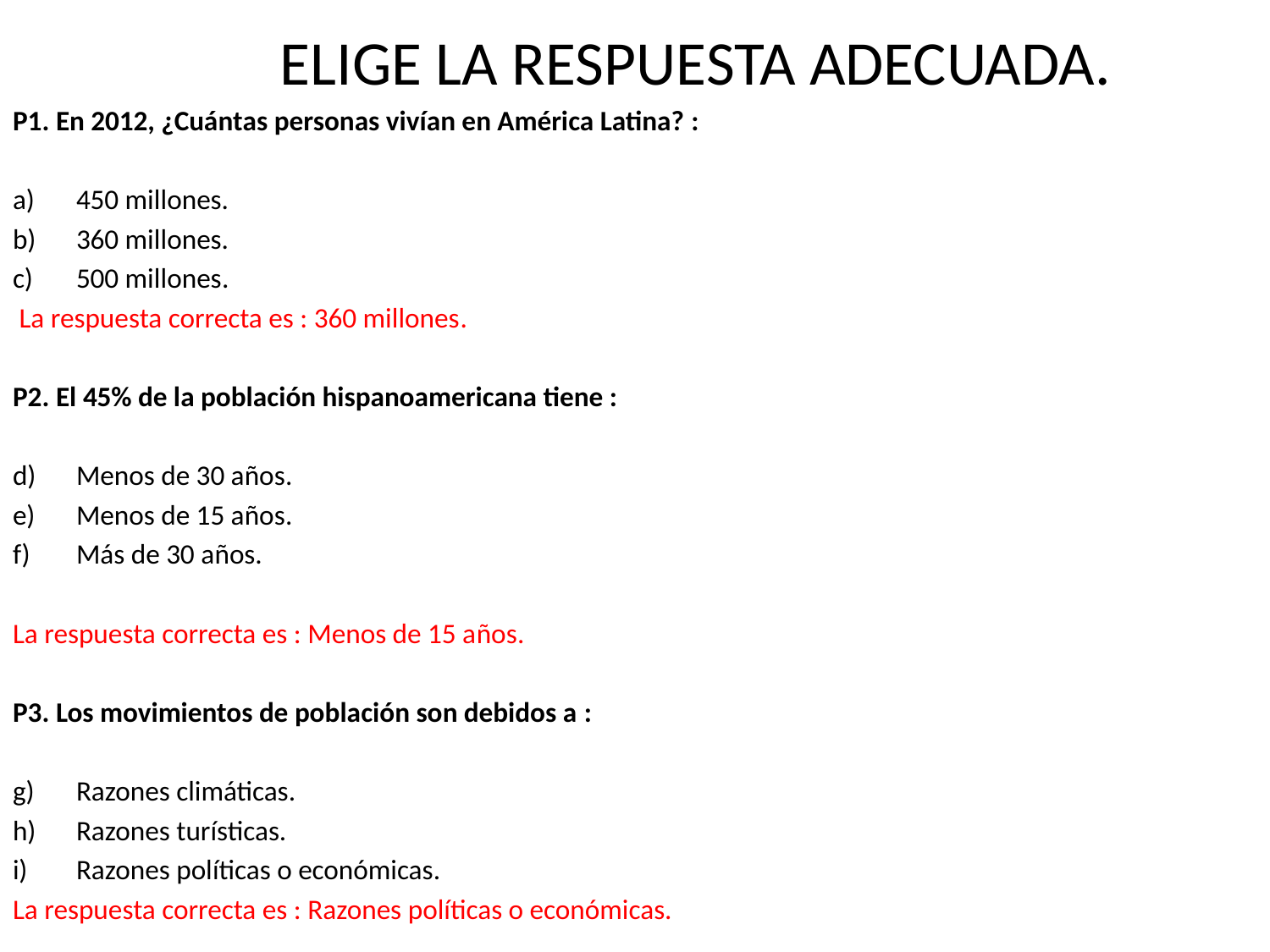

# ELIGE LA RESPUESTA ADECUADA.
P1. En 2012, ¿Cuántas personas vivían en América Latina? :

450 millones.
360 millones.
500 millones.
 La respuesta correcta es : 360 millones.

P2. El 45% de la población hispanoamericana tiene :

Menos de 30 años.
Menos de 15 años.
Más de 30 años.

La respuesta correcta es : Menos de 15 años.

P3. Los movimientos de población son debidos a :

Razones climáticas.
Razones turísticas.
Razones políticas o económicas.
La respuesta correcta es : Razones políticas o económicas.